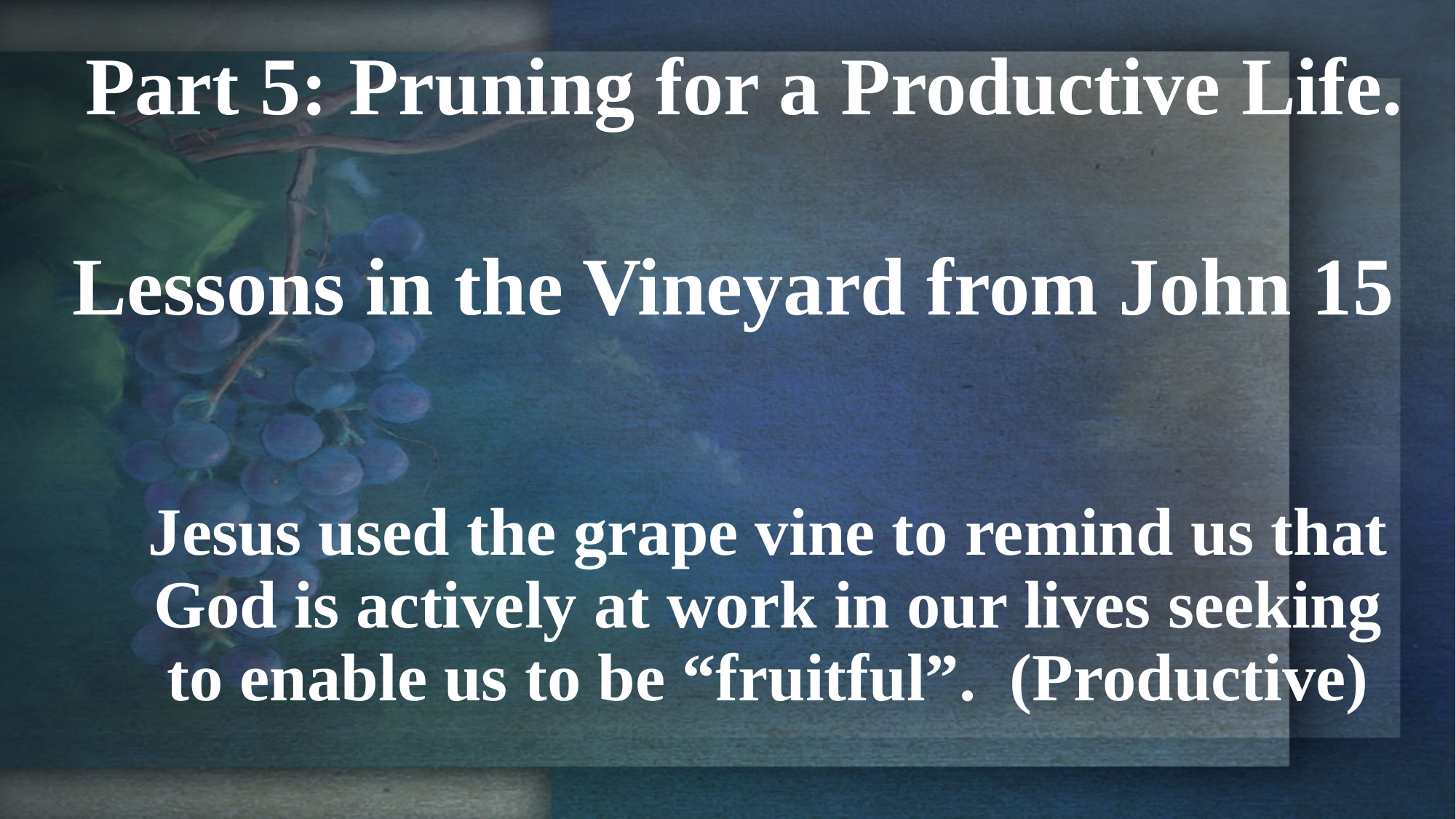

Part 5: Pruning for a Productive Life.
   Lessons in the Vineyard from John 15

Jesus used the grape vine to remind us that God is actively at work in our lives seeking to enable us to be “fruitful”.  (Productive)